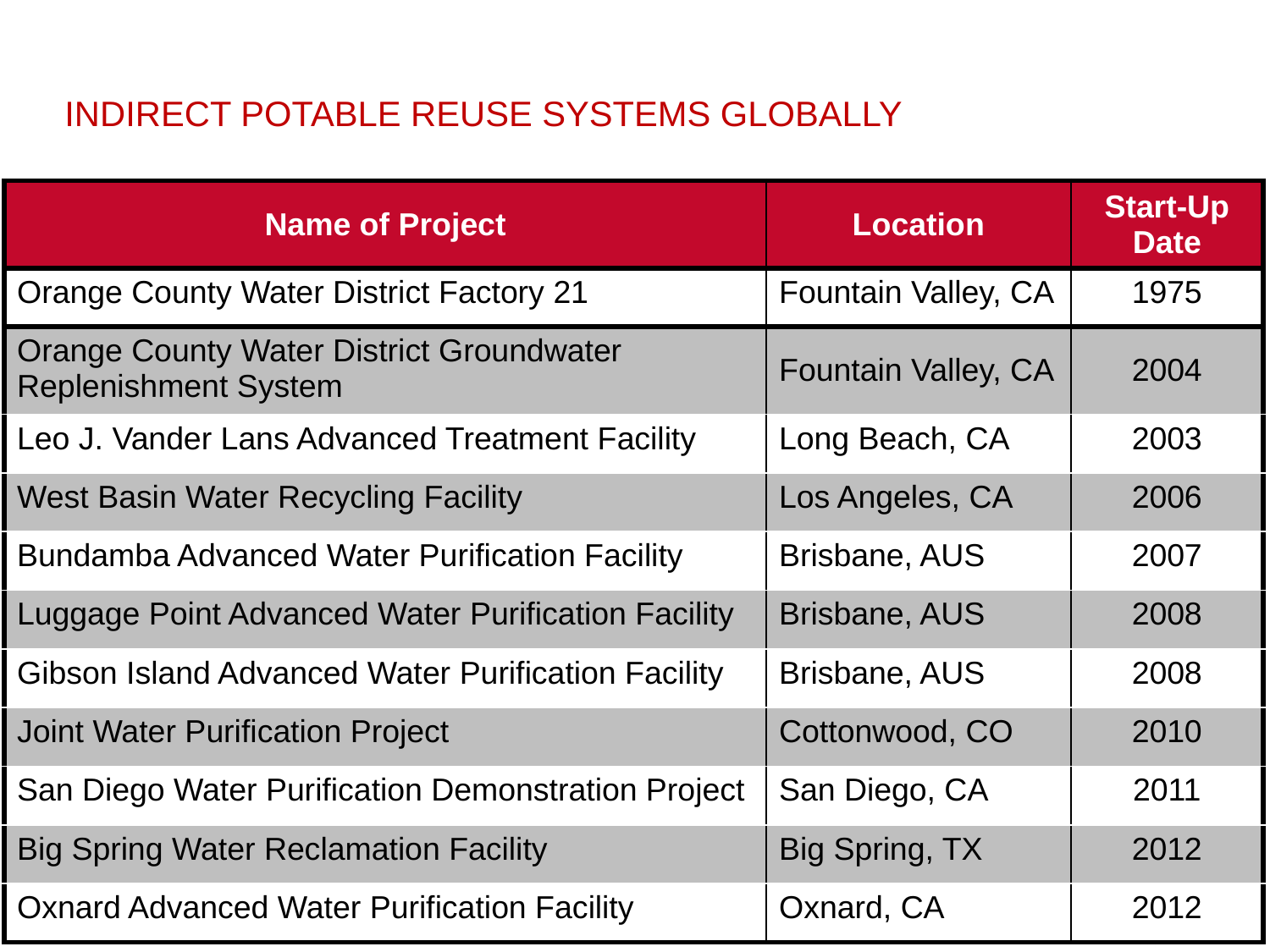

# INDIRECT POTABLE REUSE SYSTEMS GLOBALLY
| Name of Project | Location | Start-Up Date |
| --- | --- | --- |
| Orange County Water District Factory 21 | Fountain Valley, CA | 1975 |
| Orange County Water District Groundwater Replenishment System | Fountain Valley, CA | 2004 |
| Leo J. Vander Lans Advanced Treatment Facility | Long Beach, CA | 2003 |
| West Basin Water Recycling Facility | Los Angeles, CA | 2006 |
| Bundamba Advanced Water Purification Facility | Brisbane, AUS | 2007 |
| Luggage Point Advanced Water Purification Facility | Brisbane, AUS | 2008 |
| Gibson Island Advanced Water Purification Facility | Brisbane, AUS | 2008 |
| Joint Water Purification Project | Cottonwood, CO | 2010 |
| San Diego Water Purification Demonstration Project | San Diego, CA | 2011 |
| Big Spring Water Reclamation Facility | Big Spring, TX | 2012 |
| Oxnard Advanced Water Purification Facility | Oxnard, CA | 2012 |